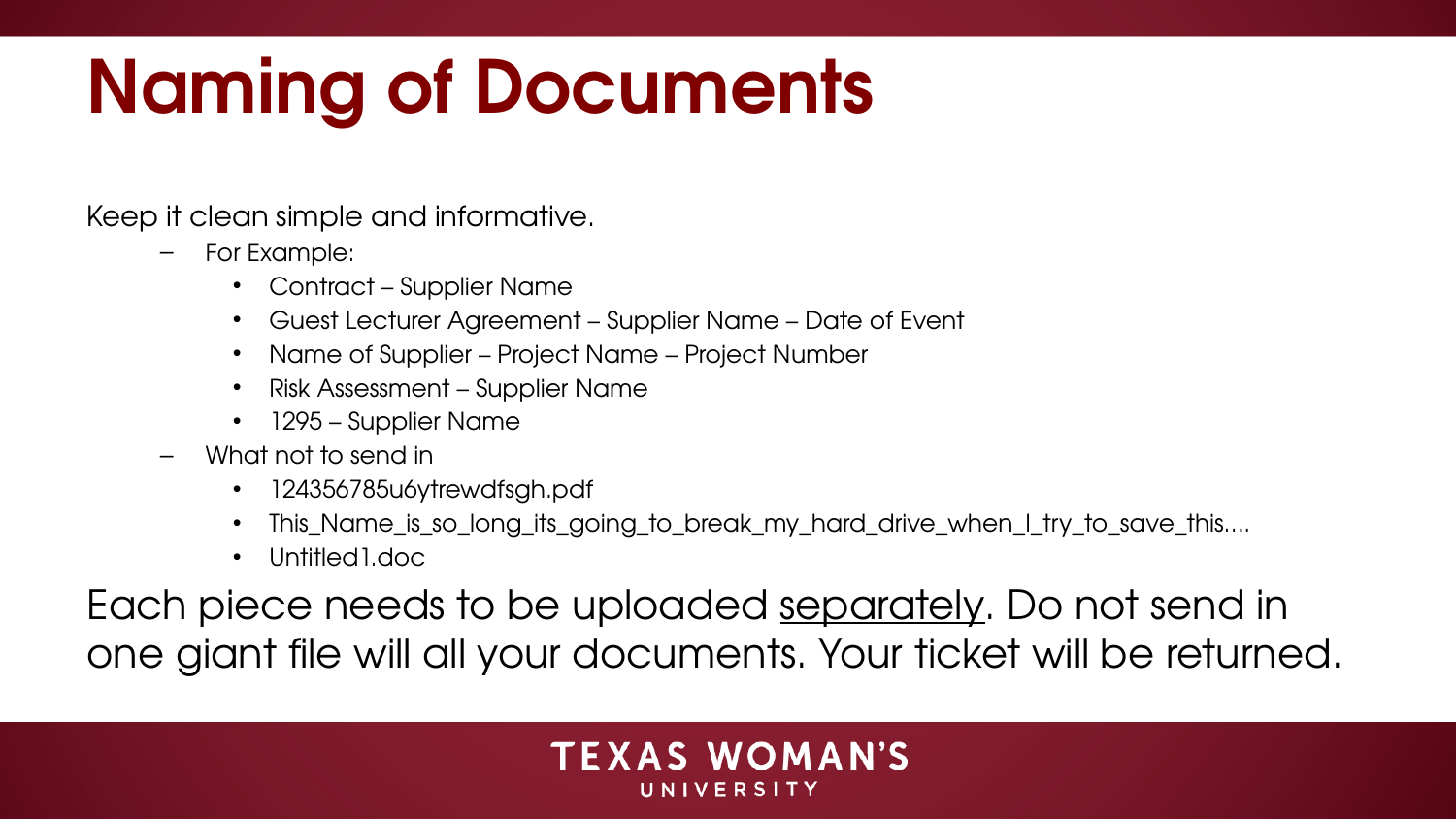

# Naming of Documents
Keep it clean simple and informative.
For Example:
Contract – Supplier Name
Guest Lecturer Agreement – Supplier Name – Date of Event
Name of Supplier – Project Name – Project Number
Risk Assessment – Supplier Name
1295 – Supplier Name
What not to send in
124356785u6ytrewdfsgh.pdf
This_Name_is_so_long_its_going_to_break_my_hard_drive_when_I_try_to_save_this….
Untitled1.doc
Each piece needs to be uploaded separately. Do not send in one giant file will all your documents. Your ticket will be returned.